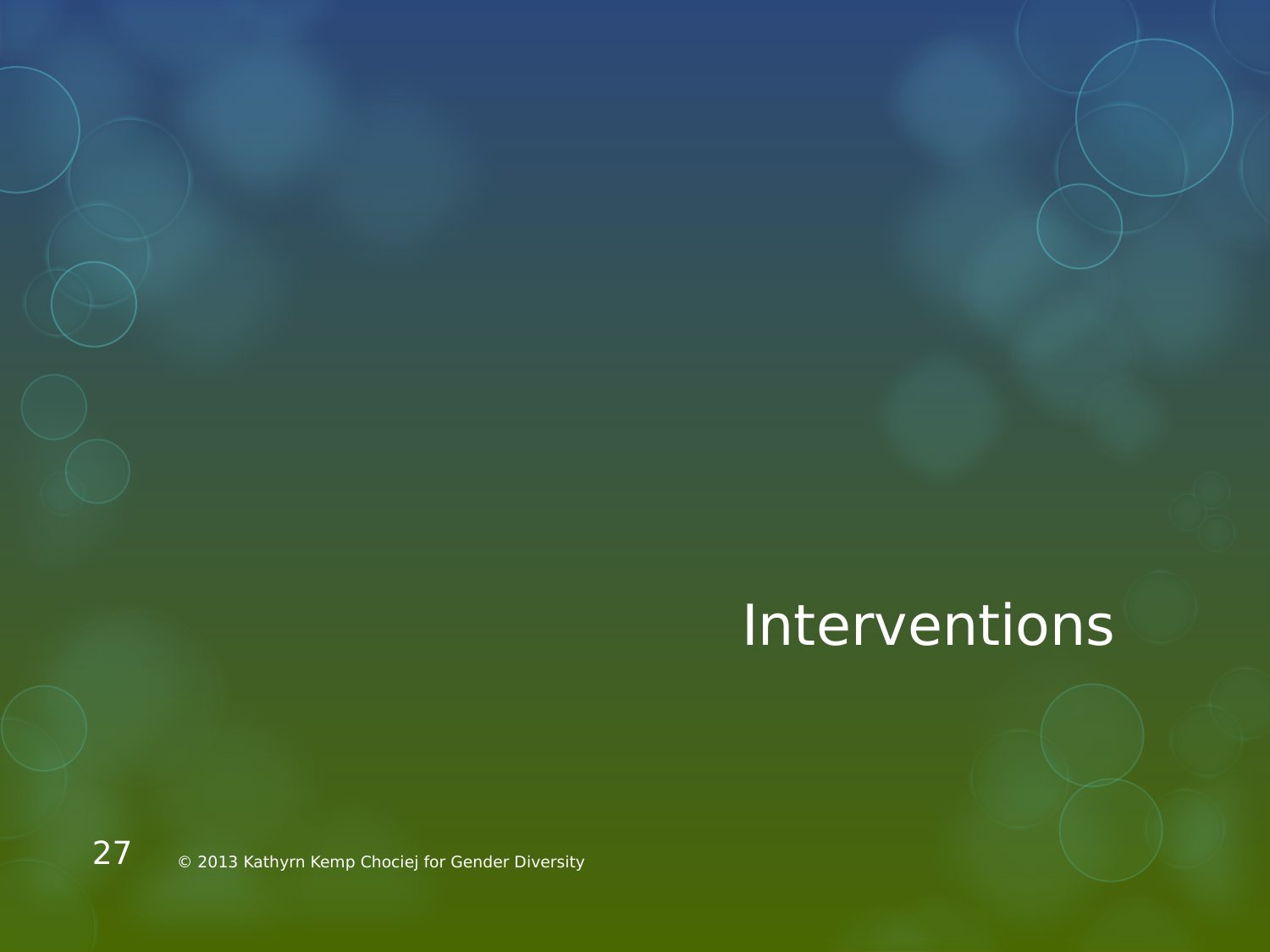

# Interventions

27
© 2013 Kathyrn Kemp Chociej for Gender Diversity